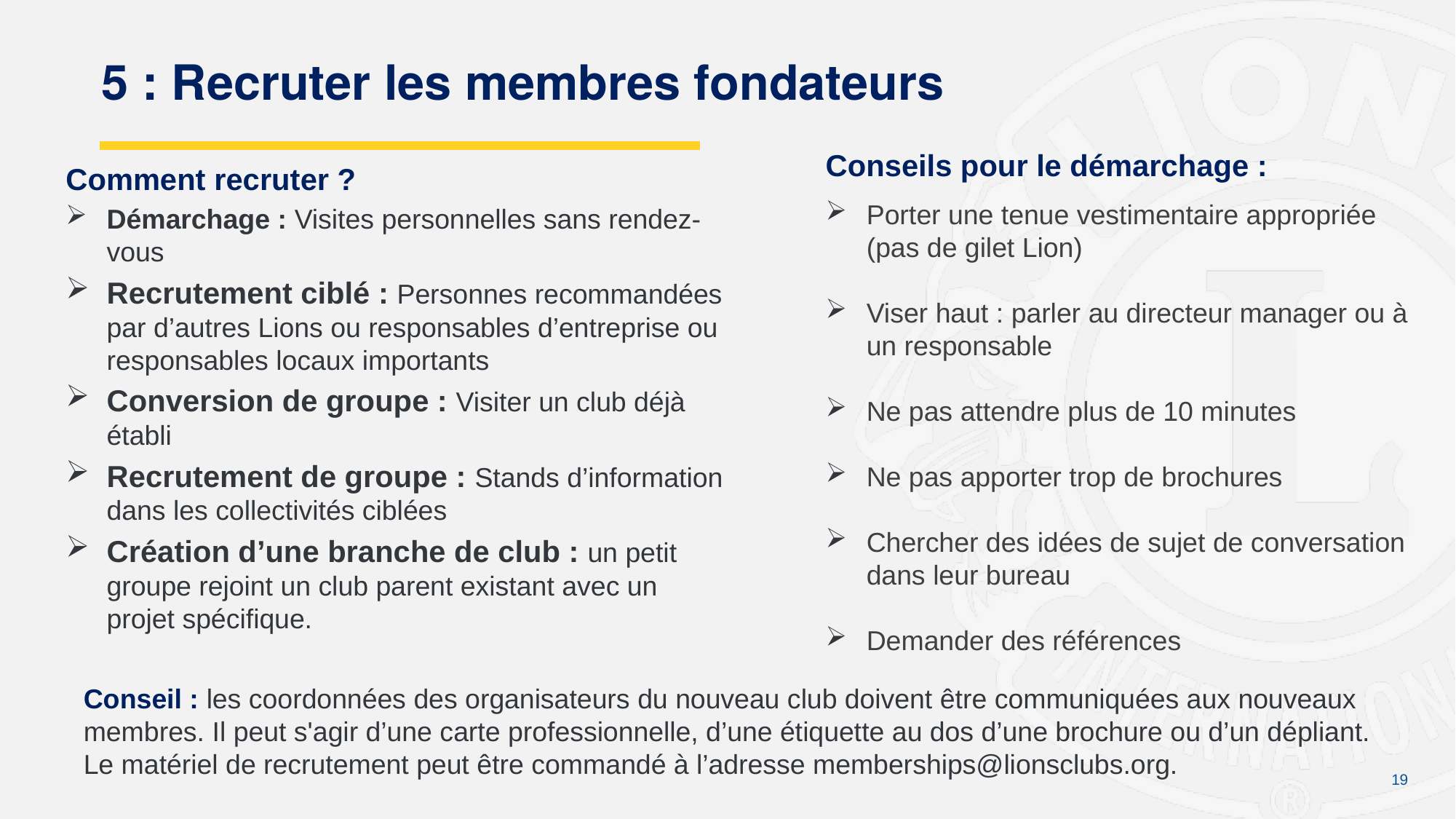

# 5 : Recruter les membres fondateurs
Conseils pour le démarchage :

Porter une tenue vestimentaire appropriée (pas de gilet Lion)

Viser haut : parler au directeur manager ou à un responsable

Ne pas attendre plus de 10 minutes

Ne pas apporter trop de brochures

Chercher des idées de sujet de conversation dans leur bureau

Demander des références

Comment recruter ?
Démarchage : Visites personnelles sans rendez-vous
Recrutement ciblé : Personnes recommandées par d’autres Lions ou responsables d’entreprise ou responsables locaux importants
Conversion de groupe : Visiter un club déjà établi
Recrutement de groupe : Stands d’information dans les collectivités ciblées
Création d’une branche de club : un petit groupe rejoint un club parent existant avec un projet spécifique.

Conseil : les coordonnées des organisateurs du nouveau club doivent être communiquées aux nouveaux membres. Il peut s'agir d’une carte professionnelle, d’une étiquette au dos d’une brochure ou d’un dépliant. Le matériel de recrutement peut être commandé à l’adresse memberships@lionsclubs.org.